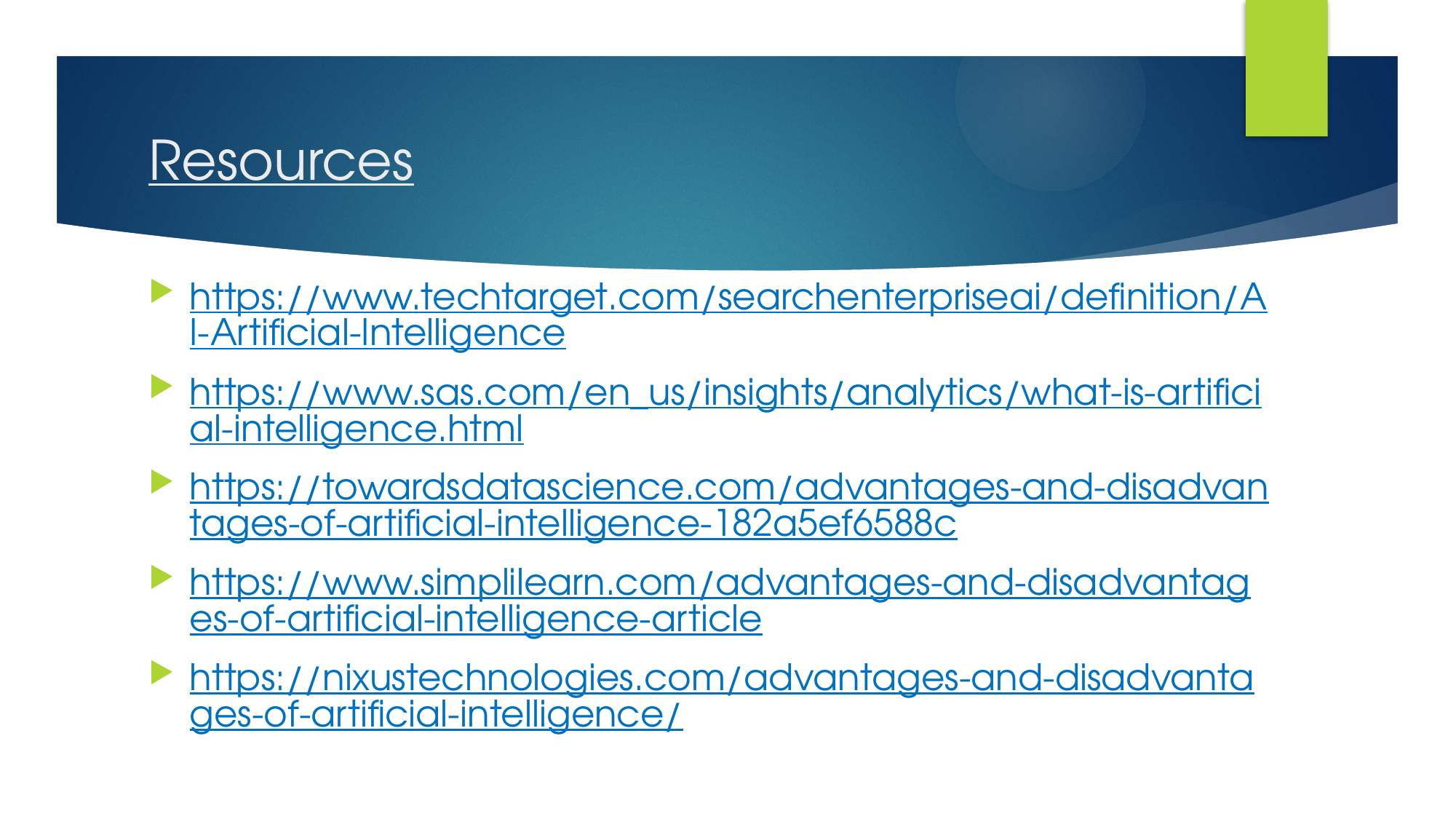

# Resources
https://www.techtarget.com/searchenterpriseai/definition/AI-Artificial-Intelligence
https://www.sas.com/en_us/insights/analytics/what-is-artificial-intelligence.html
https://towardsdatascience.com/advantages-and-disadvantages-of-artificial-intelligence-182a5ef6588c
https://www.simplilearn.com/advantages-and-disadvantages-of-artificial-intelligence-article
https://nixustechnologies.com/advantages-and-disadvantages-of-artificial-intelligence/